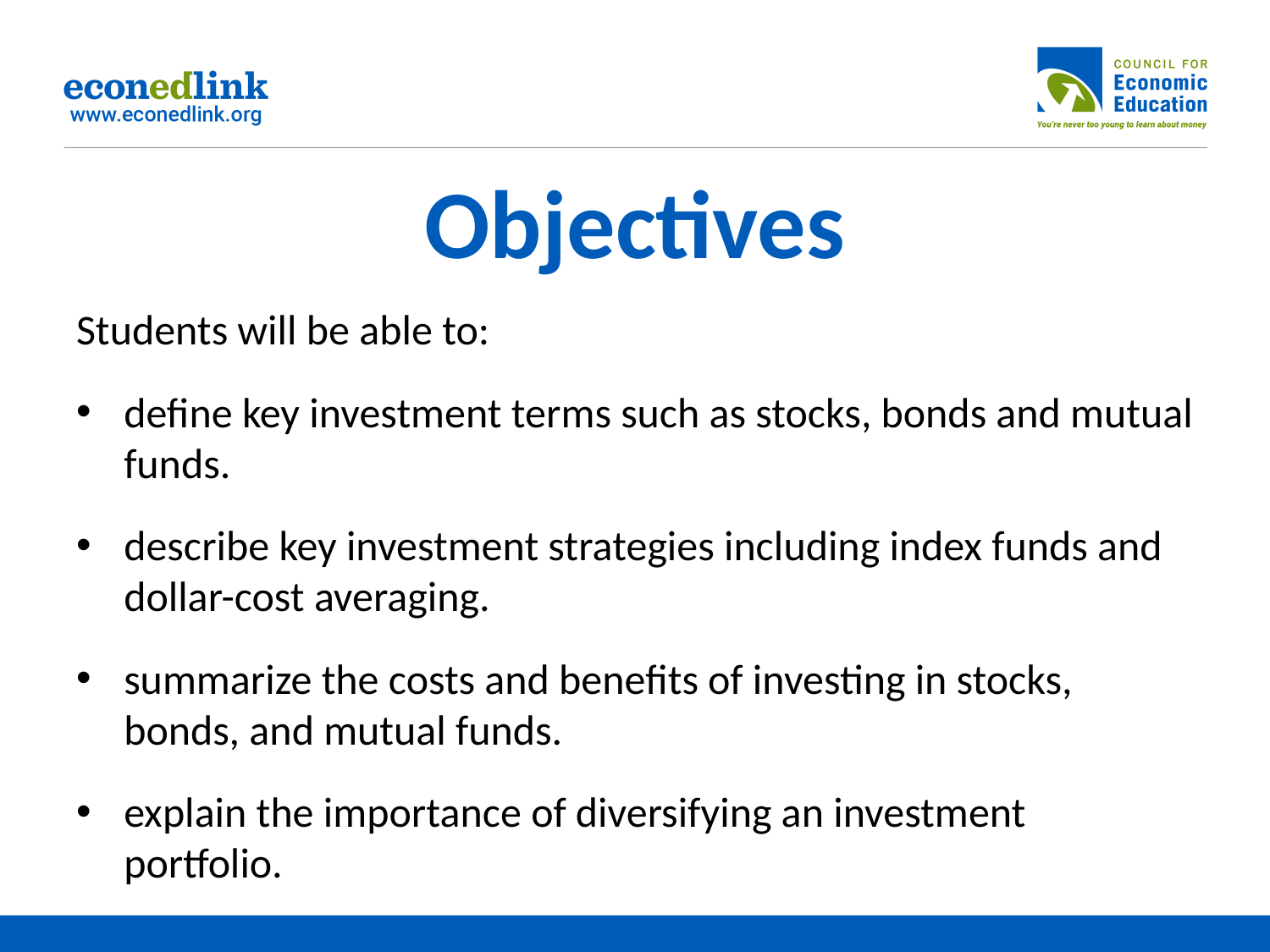

# Objectives
Students will be able to:
define key investment terms such as stocks, bonds and mutual funds.
describe key investment strategies including index funds and dollar-cost averaging.
summarize the costs and benefits of investing in stocks, bonds, and mutual funds.
explain the importance of diversifying an investment portfolio.